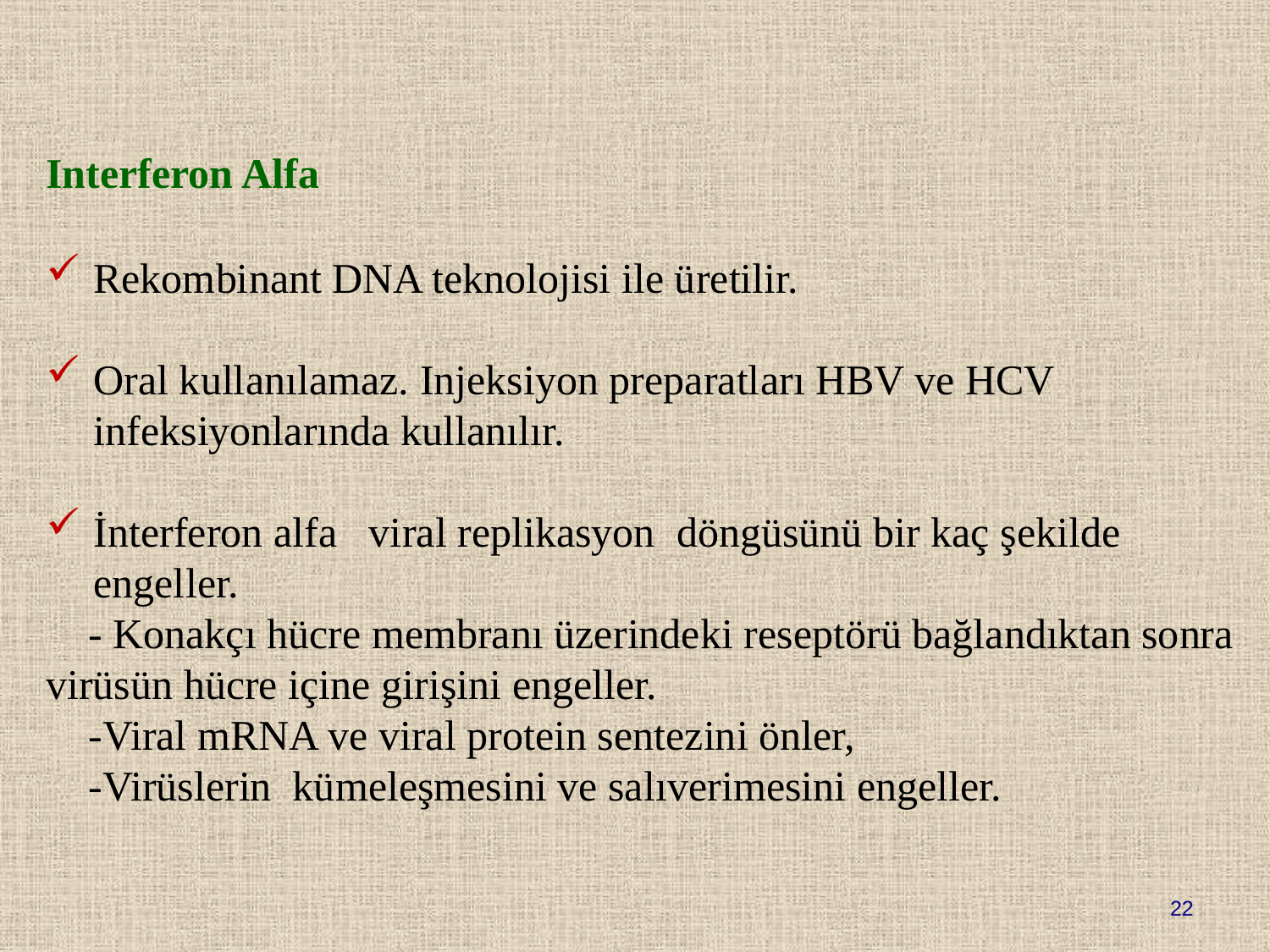

Interferon Alfa

Rekombinant DNA teknolojisi ile üretilir.

Oral kullanılamaz. Injeksiyon preparatları HBV ve HCV infeksiyonlarında kullanılır.

İnterferon alfa   viral replikasyon  döngüsünü bir kaç şekilde engeller.
    - Konakçı hücre membranı üzerindeki reseptörü bağlandıktan sonra  virüsün hücre içine girişini engeller.
    -Viral mRNA ve viral protein sentezini önler,
    -Virüslerin  kümeleşmesini ve salıverimesini engeller.

22